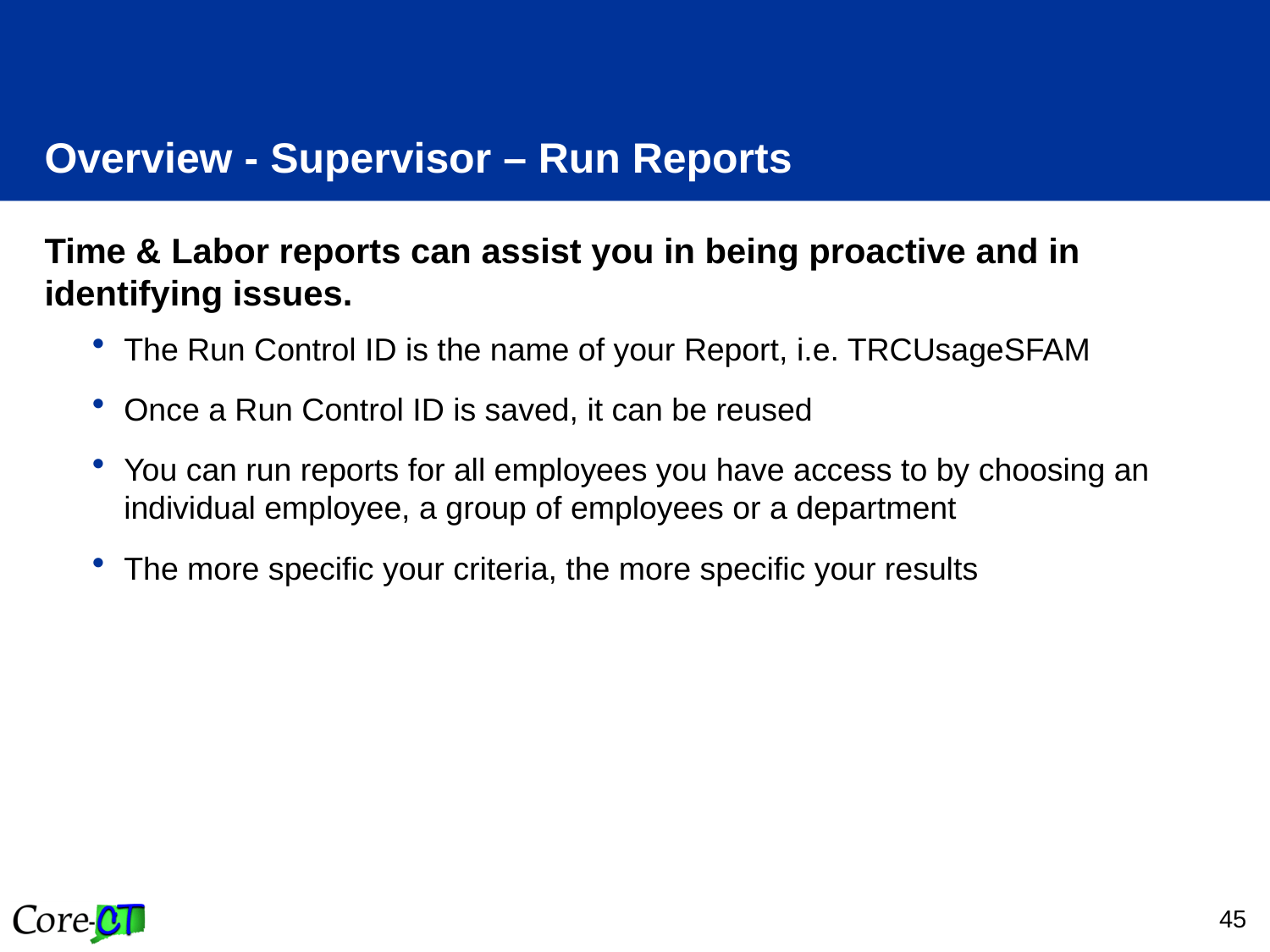

# Overview - Supervisor – Run Reports
Time & Labor reports can assist you in being proactive and in identifying issues.
The Run Control ID is the name of your Report, i.e. TRCUsageSFAM
Once a Run Control ID is saved, it can be reused
You can run reports for all employees you have access to by choosing an individual employee, a group of employees or a department
The more specific your criteria, the more specific your results

45